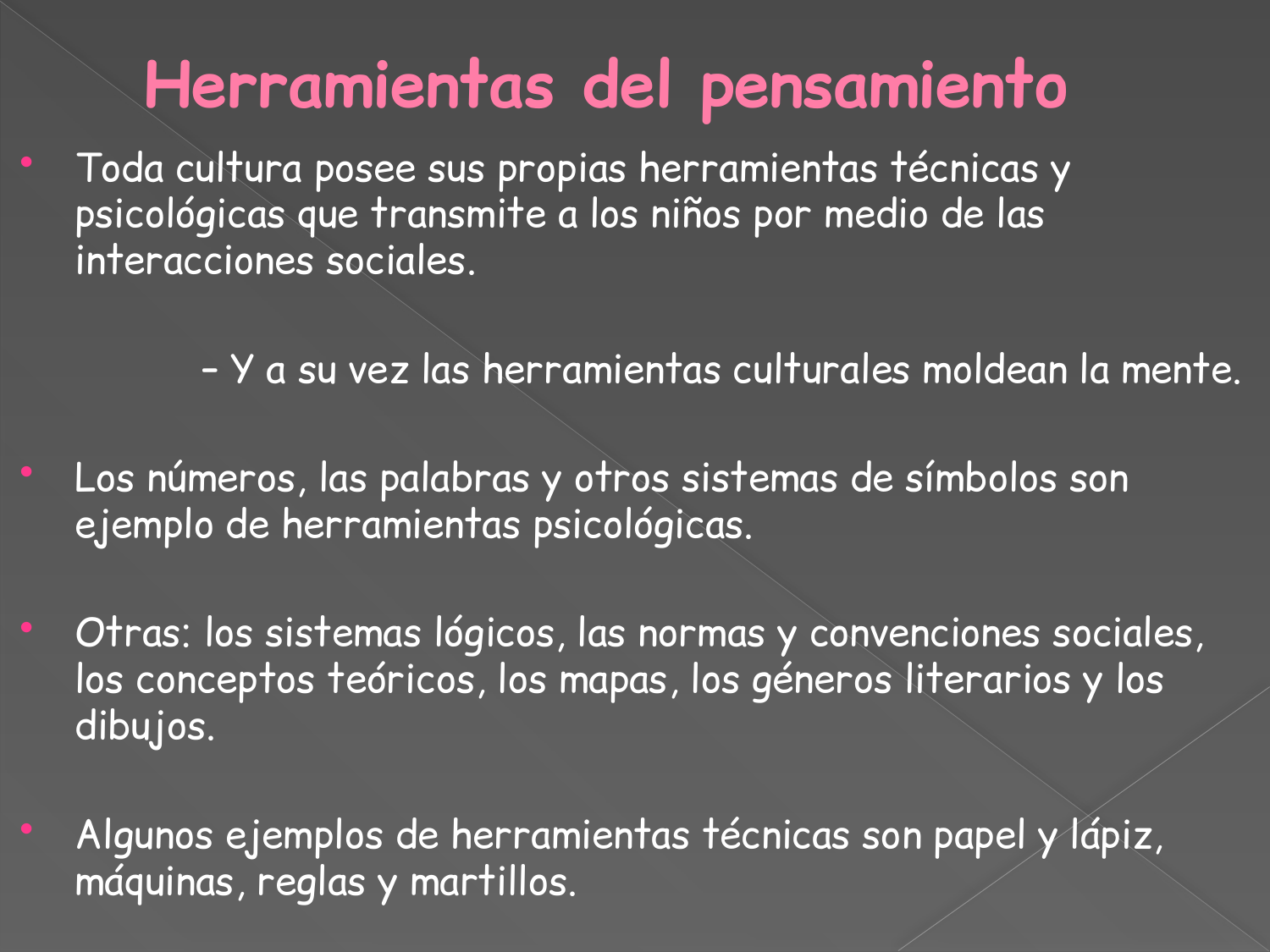

# Herramientas del pensamiento
Toda cultura posee sus propias herramientas técnicas y psicológicas que transmite a los niños por medio de las interacciones sociales.

		– Y a su vez las herramientas culturales moldean la mente.

Los números, las palabras y otros sistemas de símbolos son ejemplo de herramientas psicológicas.

Otras: los sistemas lógicos, las normas y convenciones sociales, los conceptos teóricos, los mapas, los géneros literarios y los dibujos.

Algunos ejemplos de herramientas técnicas son papel y lápiz, máquinas, reglas y martillos.